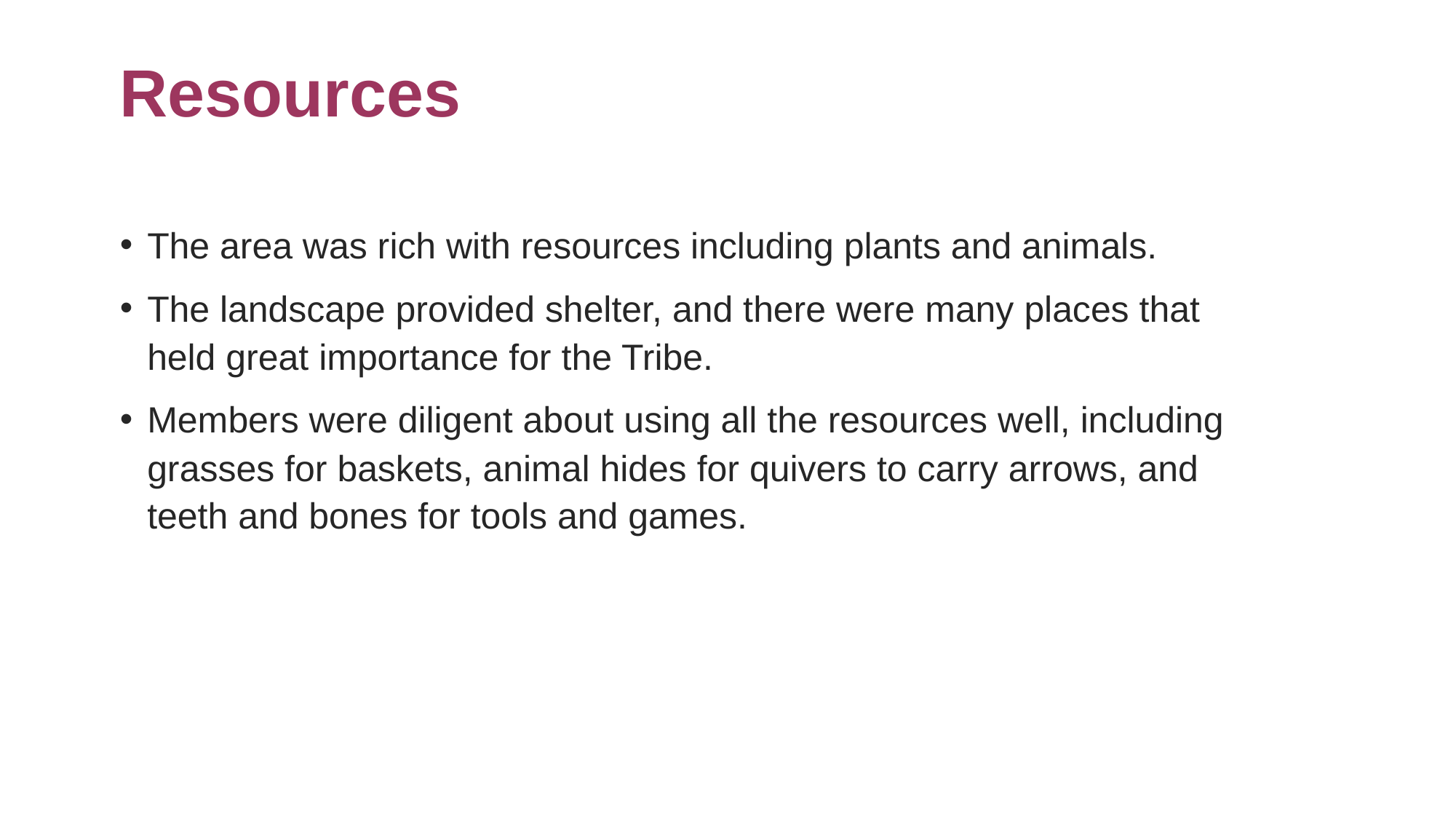

# Resources
The area was rich with resources including plants and animals.
The landscape provided shelter, and there were many places that held great importance for the Tribe.
Members were diligent about using all the resources well, including grasses for baskets, animal hides for quivers to carry arrows, and teeth and bones for tools and games.